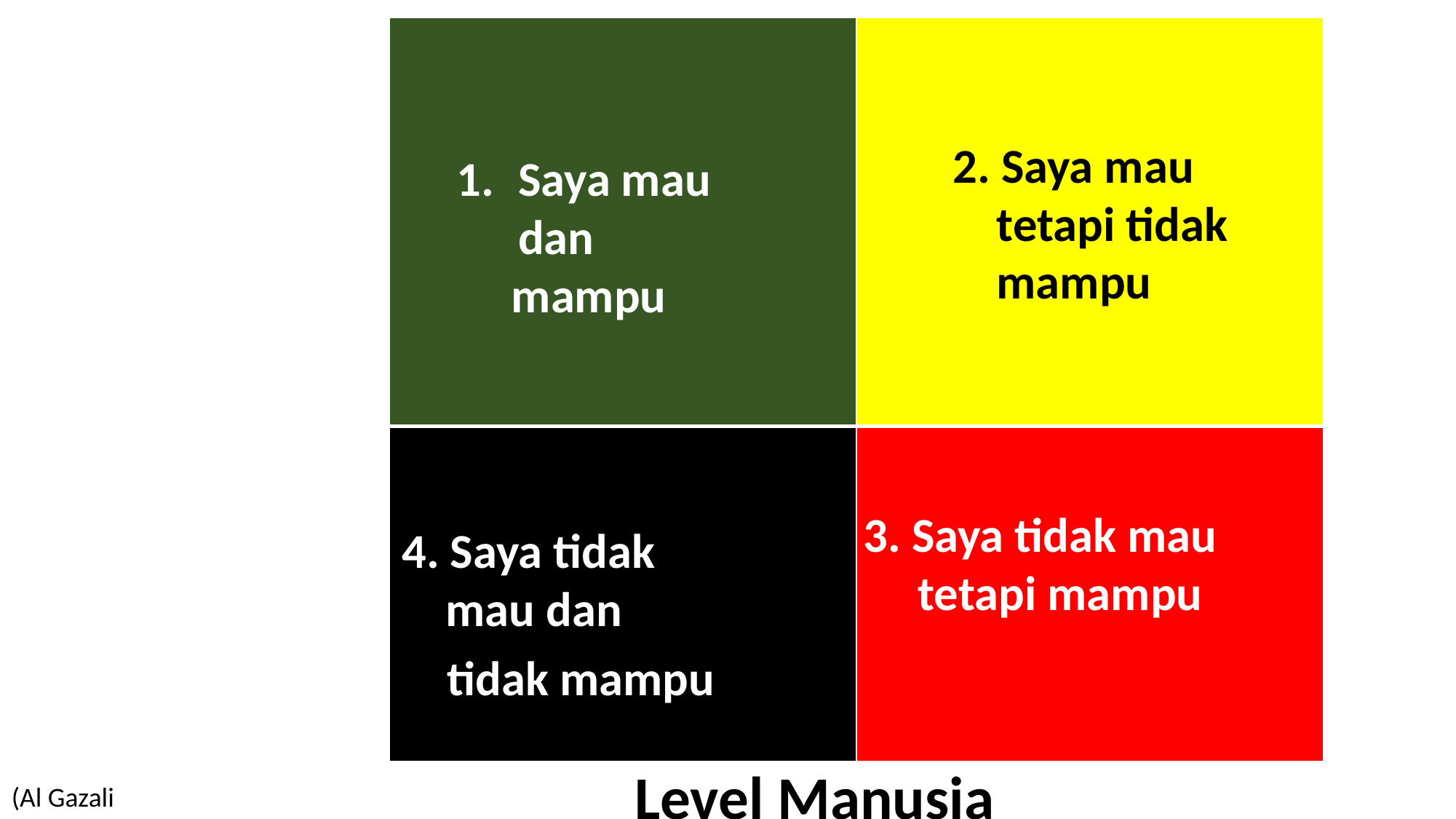

|  |  |
| --- | --- |
|  | . |
2. Saya mau
    tetapi tidak
    mampu
Saya mau dan
     mampu
3. Saya tidak mau
     tetapi mampu
4. Saya tidak
    mau dan
tidak mampu
Level Manusia
(Al Gazali